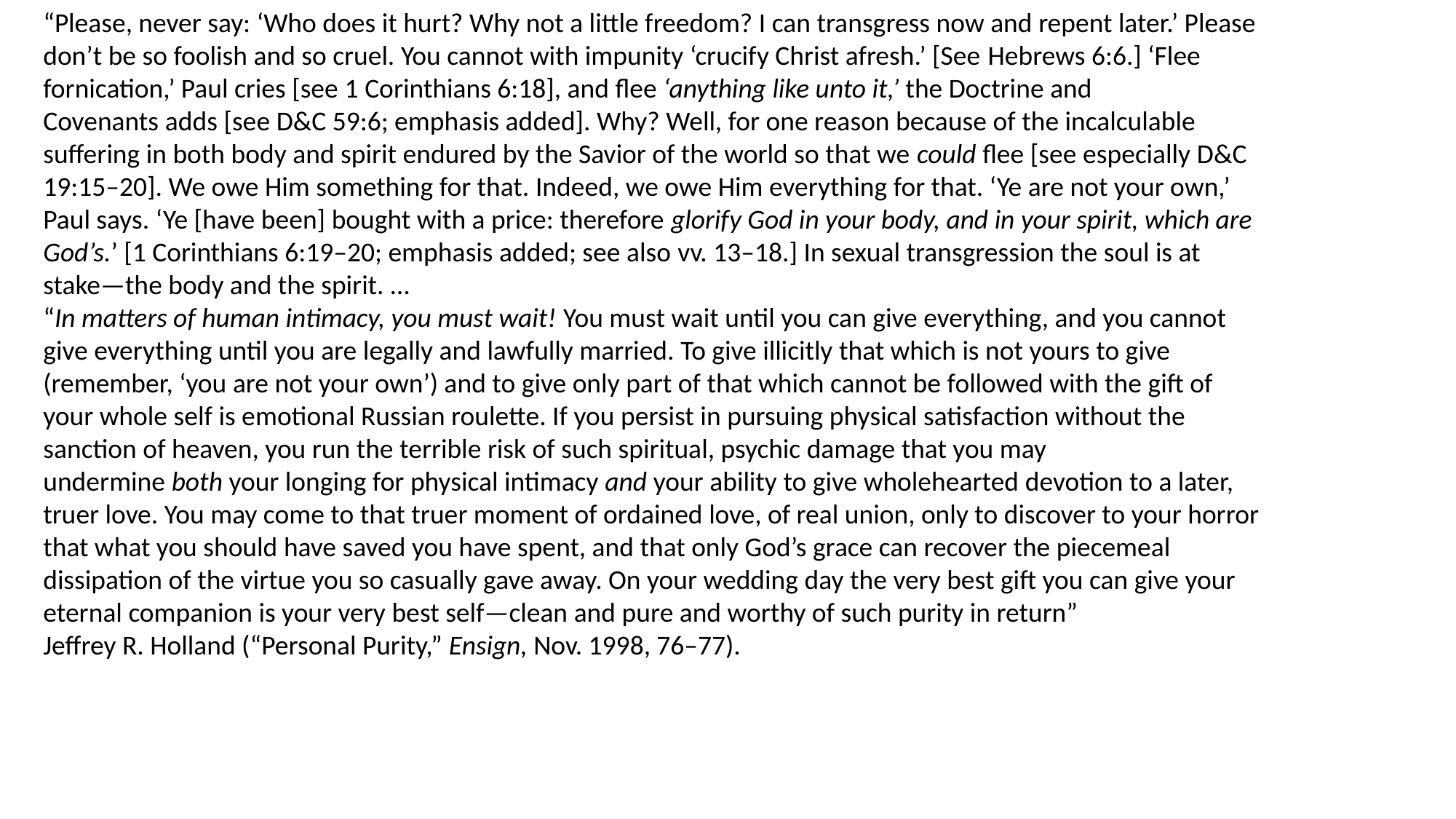

“Please, never say: ‘Who does it hurt? Why not a little freedom? I can transgress now and repent later.’ Please don’t be so foolish and so cruel. You cannot with impunity ‘crucify Christ afresh.’ [See Hebrews 6:6.] ‘Flee fornication,’ Paul cries [see 1 Corinthians 6:18], and flee ‘anything like unto it,’ the Doctrine and Covenants adds [see D&C 59:6; emphasis added]. Why? Well, for one reason because of the incalculable suffering in both body and spirit endured by the Savior of the world so that we could flee [see especially D&C 19:15–20]. We owe Him something for that. Indeed, we owe Him everything for that. ‘Ye are not your own,’ Paul says. ‘Ye [have been] bought with a price: therefore glorify God in your body, and in your spirit, which are God’s.’ [1 Corinthians 6:19–20; emphasis added; see also vv. 13–18.] In sexual transgression the soul is at stake—the body and the spirit. …
“In matters of human intimacy, you must wait! You must wait until you can give everything, and you cannot give everything until you are legally and lawfully married. To give illicitly that which is not yours to give (remember, ‘you are not your own’) and to give only part of that which cannot be followed with the gift of your whole self is emotional Russian roulette. If you persist in pursuing physical satisfaction without the sanction of heaven, you run the terrible risk of such spiritual, psychic damage that you may undermine both your longing for physical intimacy and your ability to give wholehearted devotion to a later, truer love. You may come to that truer moment of ordained love, of real union, only to discover to your horror that what you should have saved you have spent, and that only God’s grace can recover the piecemeal dissipation of the virtue you so casually gave away. On your wedding day the very best gift you can give your eternal companion is your very best self—clean and pure and worthy of such purity in return”
Jeffrey R. Holland (“Personal Purity,” Ensign, Nov. 1998, 76–77).